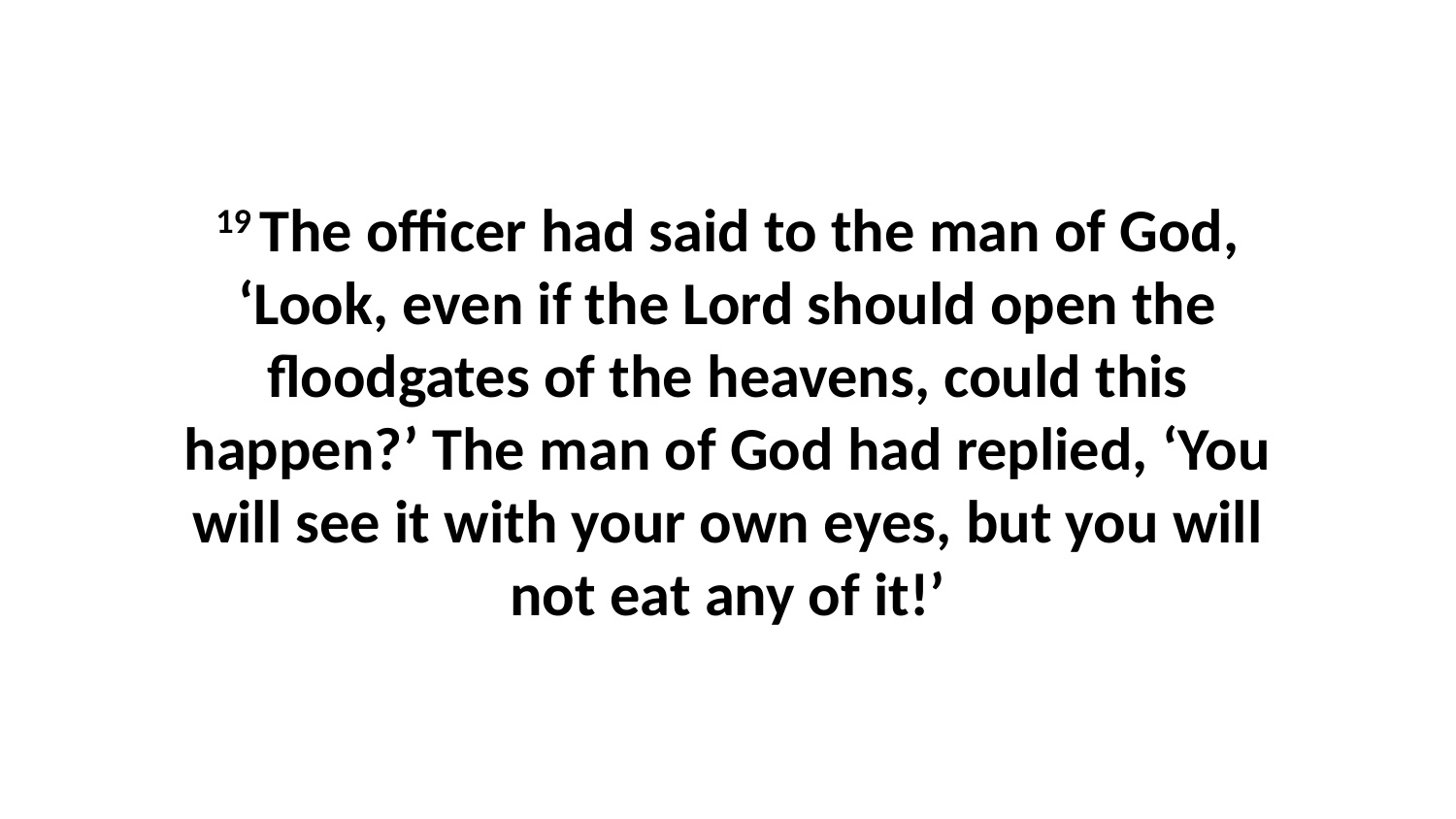

19 The officer had said to the man of God, ‘Look, even if the Lord should open the floodgates of the heavens, could this happen?’ The man of God had replied, ‘You will see it with your own eyes, but you will not eat any of it!’